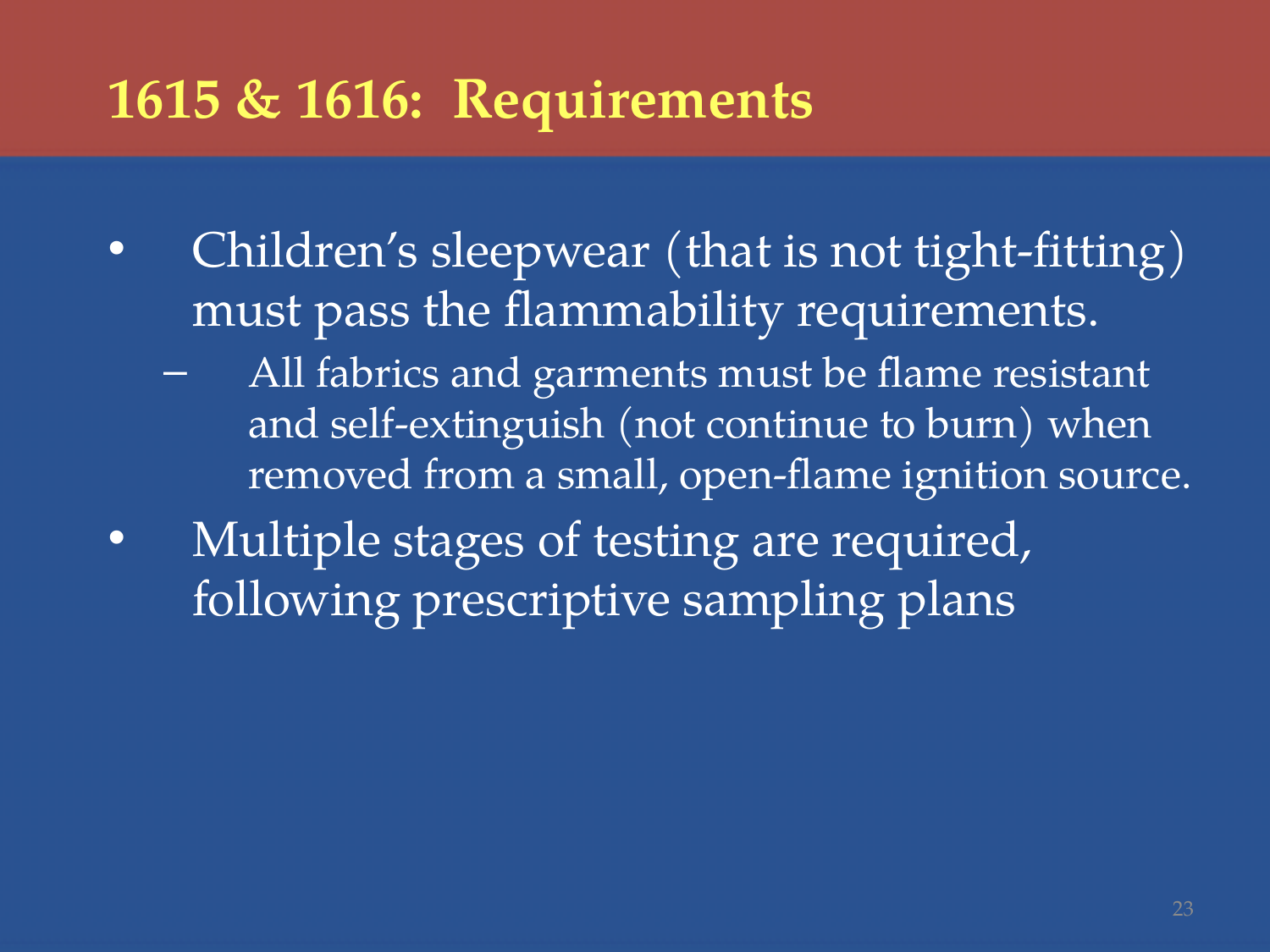

# 1615 & 1616:  Requirements
Children’s sleepwear (that is not tight-fitting) must pass the flammability requirements.
All fabrics and garments must be flame resistant and self-extinguish (not continue to burn) when removed from a small, open-flame ignition source.
Multiple stages of testing are required, following prescriptive sampling plans
23